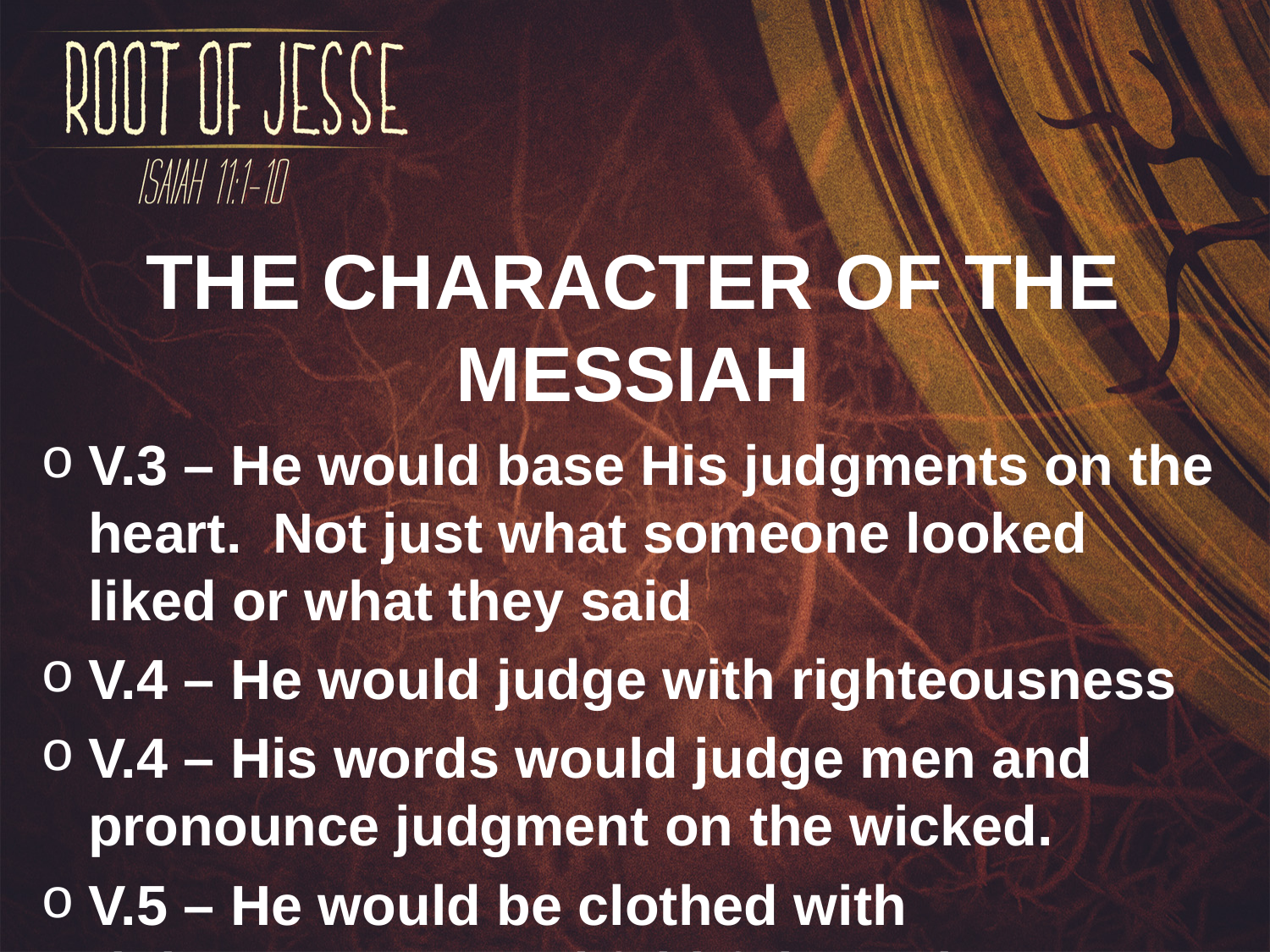

THE CHARACTER OF THE MESSIAH
V.3 – He would base His judgments on the heart.  Not just what someone looked liked or what they said
V.4 – He would judge with righteousness
V.4 – His words would judge men and pronounce judgment on the wicked.
V.5 – He would be clothed with righteousness and faithfulness in every aspect of His life.